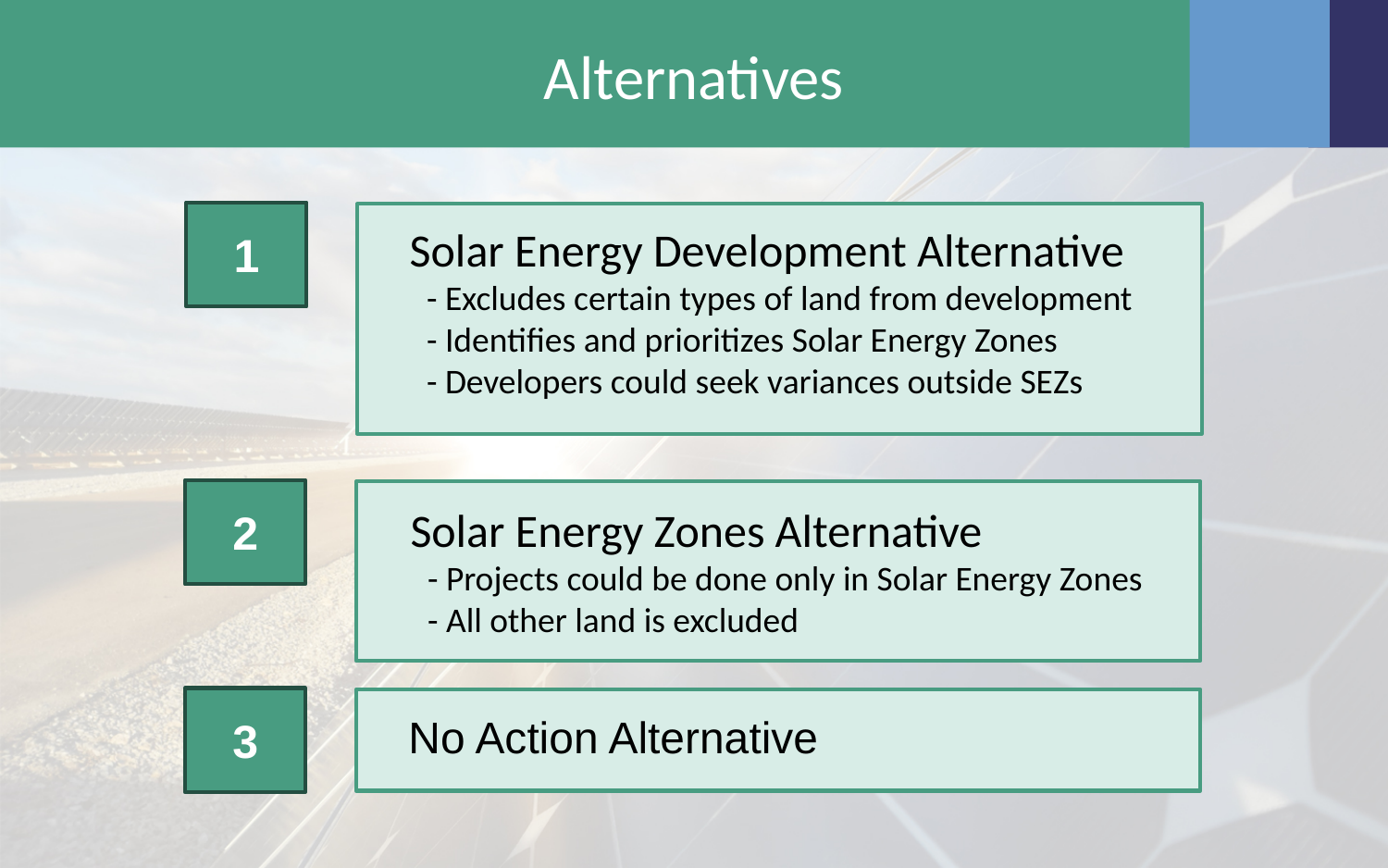

# Alternatives
1

Solar Energy Development Alternative
- Excludes certain types of land from development
- Identifies and prioritizes Solar Energy Zones
- Developers could seek variances outside SEZs
2

Solar Energy Zones Alternative
- Projects could be done only in Solar Energy Zones
- All other land is excluded
3

No Action Alternative